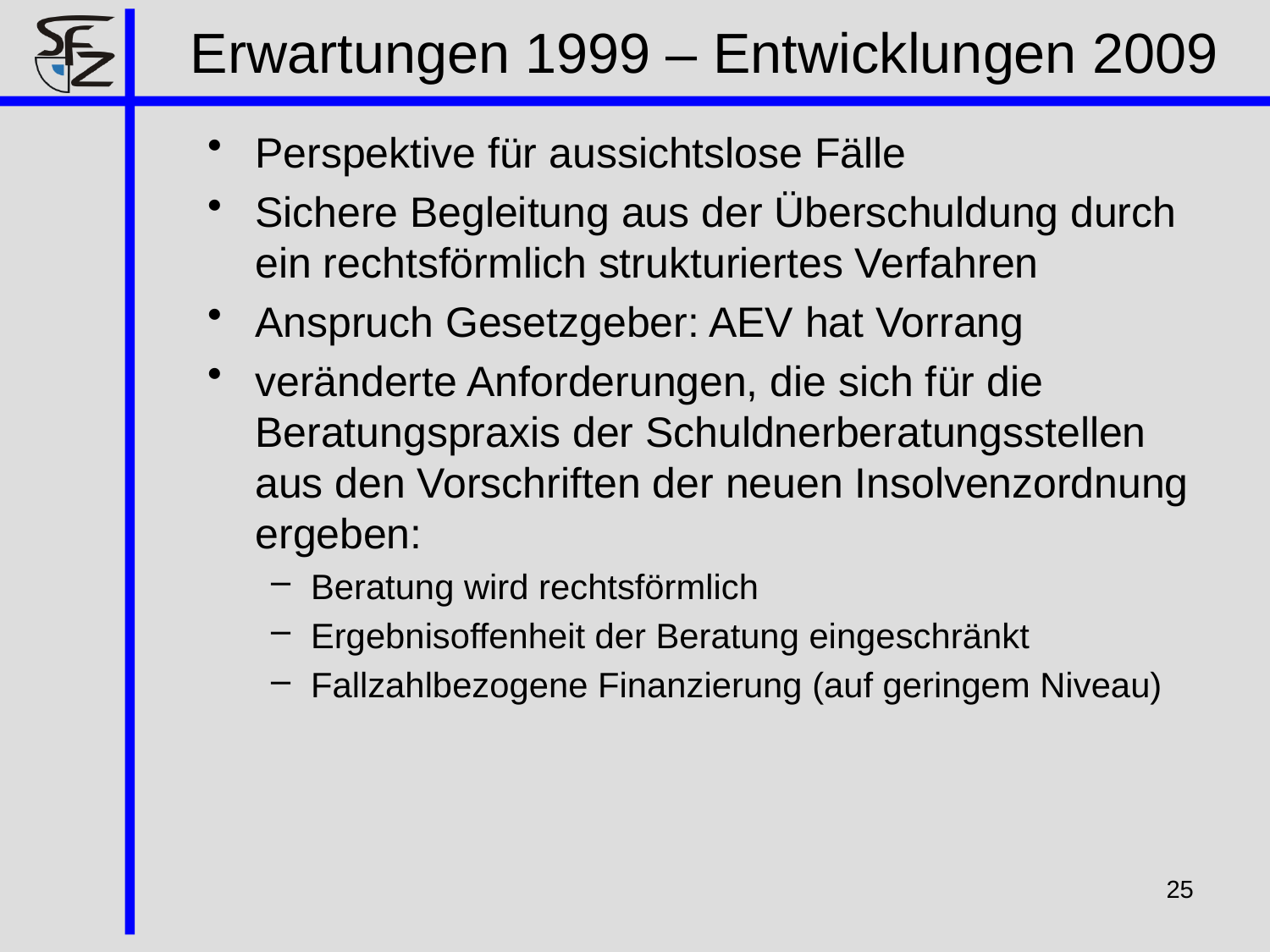

# Erwartungen 1999 – Entwicklungen 2009
Perspektive für aussichtslose Fälle
Sichere Begleitung aus der Überschuldung durch ein rechtsförmlich strukturiertes Verfahren
Anspruch Gesetzgeber: AEV hat Vorrang
veränderte Anforderungen, die sich für die Beratungspraxis der Schuldnerberatungsstellen aus den Vorschriften der neuen Insolvenzordnung ergeben:
Beratung wird rechtsförmlich
Ergebnisoffenheit der Beratung eingeschränkt
Fallzahlbezogene Finanzierung (auf geringem Niveau)

25